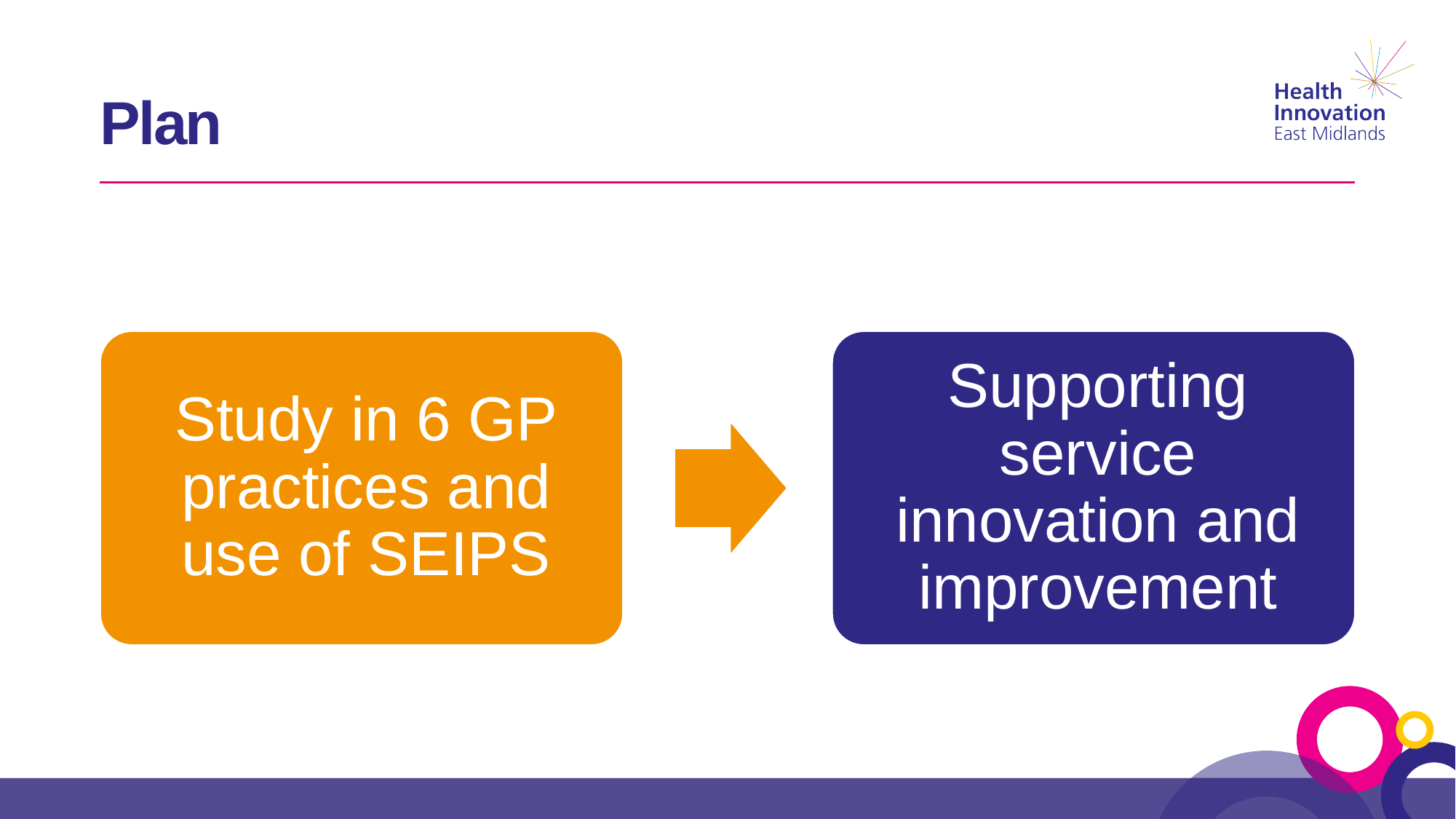

# Plan
Study in 6 GP practices and use of SEIPS

Supporting service innovation and improvement